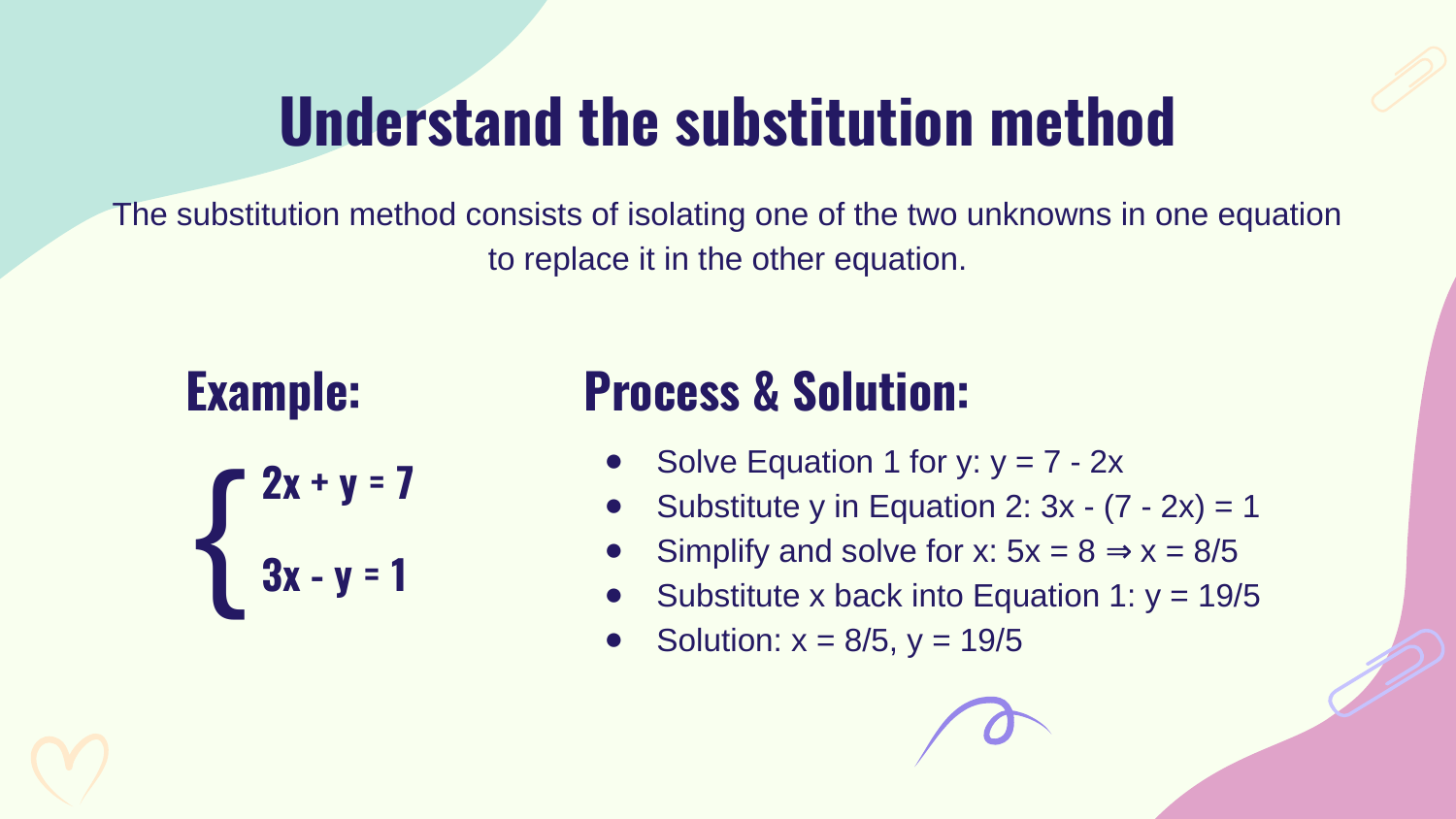

# Understand the substitution method
The substitution method consists of isolating one of the two unknowns in one equation to replace it in the other equation.
Example:
Process & Solution:
{
Solve Equation 1 for y: y = 7 - 2x
Substitute y in Equation 2: 3x - (7 - 2x) = 1
Simplify and solve for x: 5x = 8 ⇒ x = 8/5
Substitute x back into Equation 1: y = 19/5
Solution: x = 8/5, y = 19/5
2x + y = 7
3x - y = 1